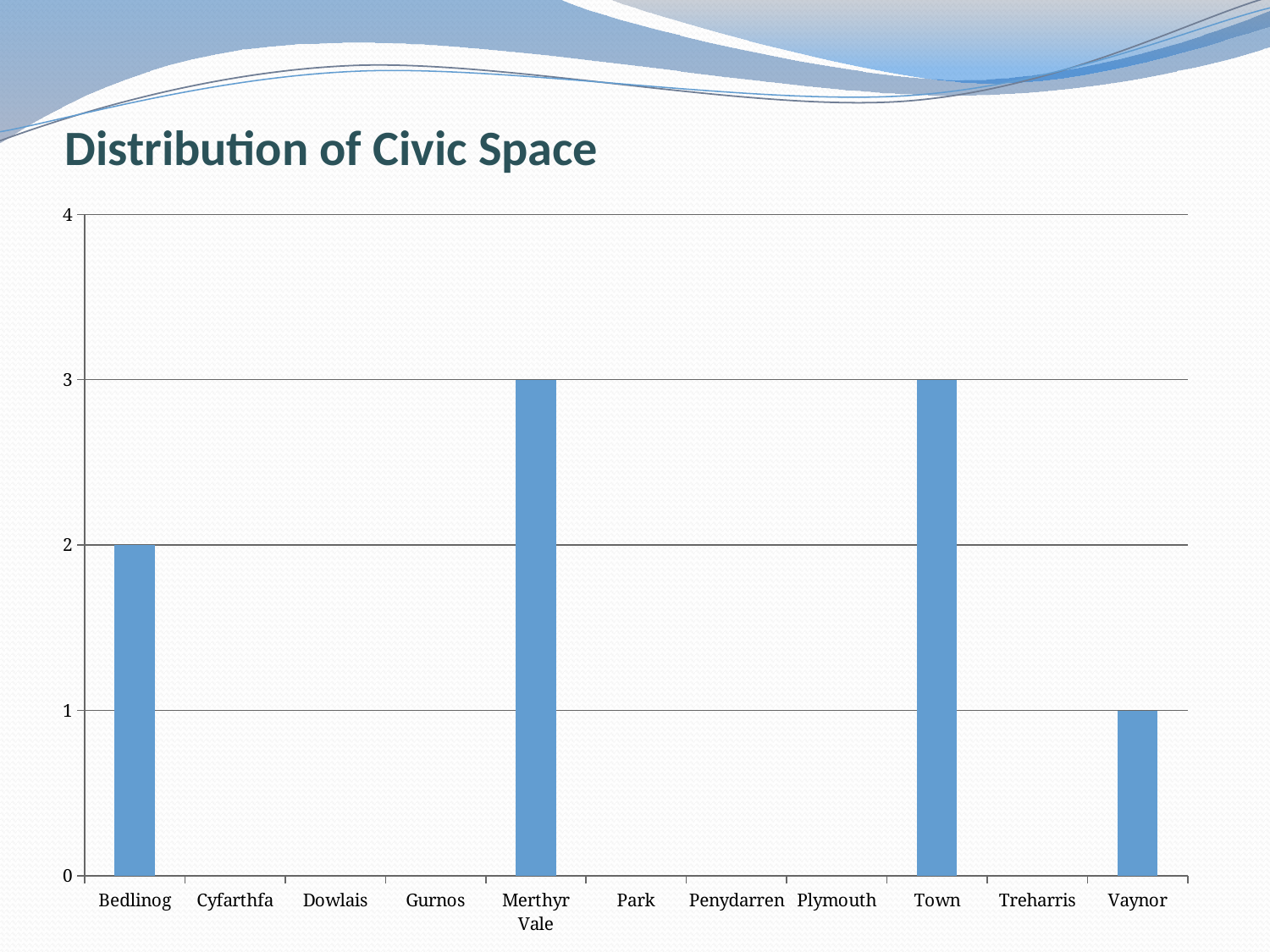

# Distribution of Civic Space

### Chart

| Category | Civic space |
|---|---|
| Bedlinog | 2.0 |
| Cyfarthfa | None |
| Dowlais | None |
| Gurnos | None |
| Merthyr Vale | 3.0 |
| Park | None |
| Penydarren | None |
| Plymouth | None |
| Town | 3.0 |
| Treharris | None |
| Vaynor | 1.0 |